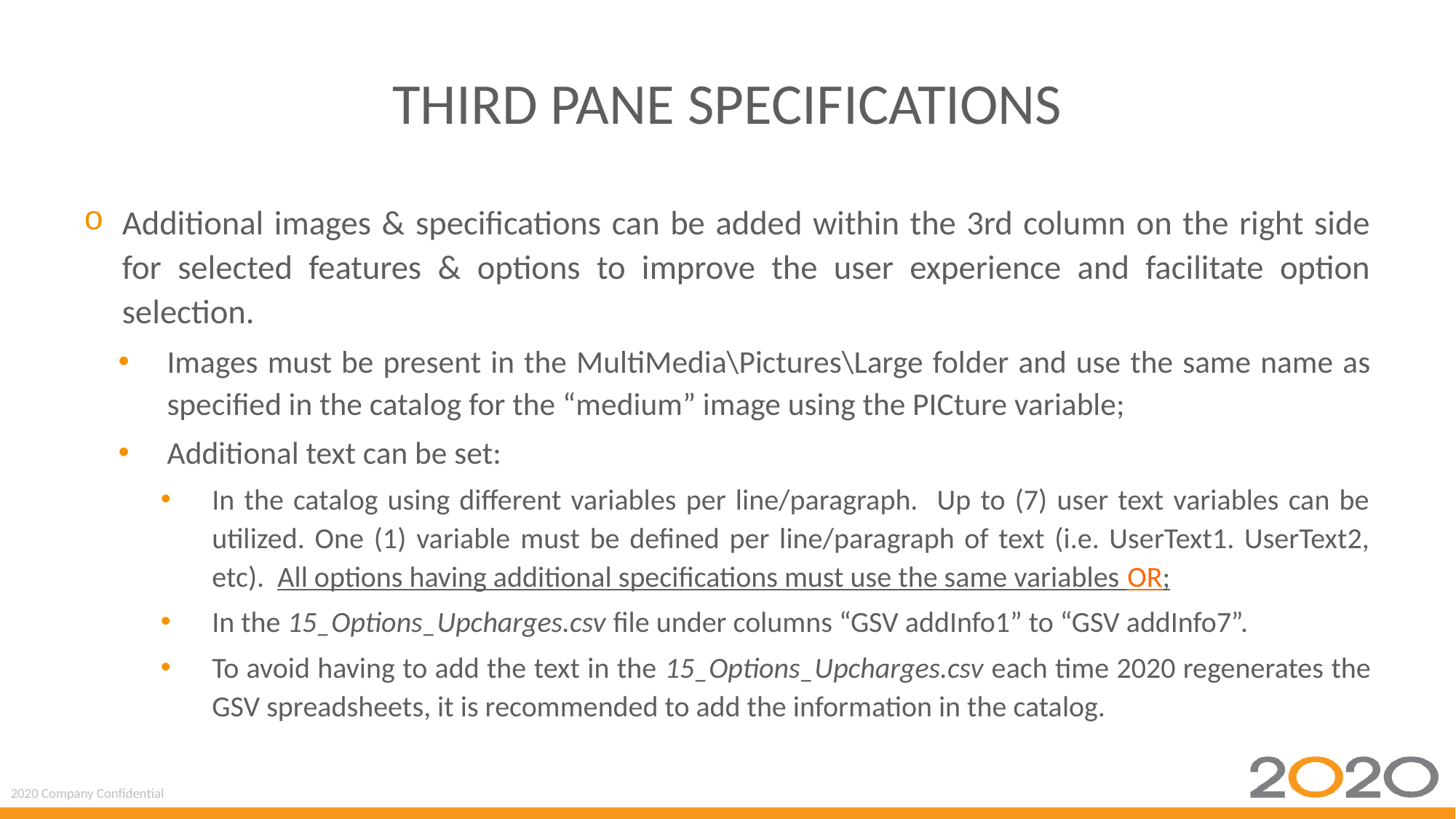

# third pane specifications
Additional images & specifications can be added within the 3rd column on the right side for selected features & options to improve the user experience and facilitate option selection.
Images must be present in the MultiMedia\Pictures\Large folder and use the same name as specified in the catalog for the “medium” image using the PICture variable;
Additional text can be set:
In the catalog using different variables per line/paragraph.  Up to (7) user text variables can be utilized. One (1) variable must be defined per line/paragraph of text (i.e. UserText1. UserText2, etc).  All options having additional specifications must use the same variables OR;
In the 15_Options_Upcharges.csv file under columns “GSV addInfo1” to “GSV addInfo7”.
To avoid having to add the text in the 15_Options_Upcharges.csv each time 2020 regenerates the GSV spreadsheets, it is recommended to add the information in the catalog.